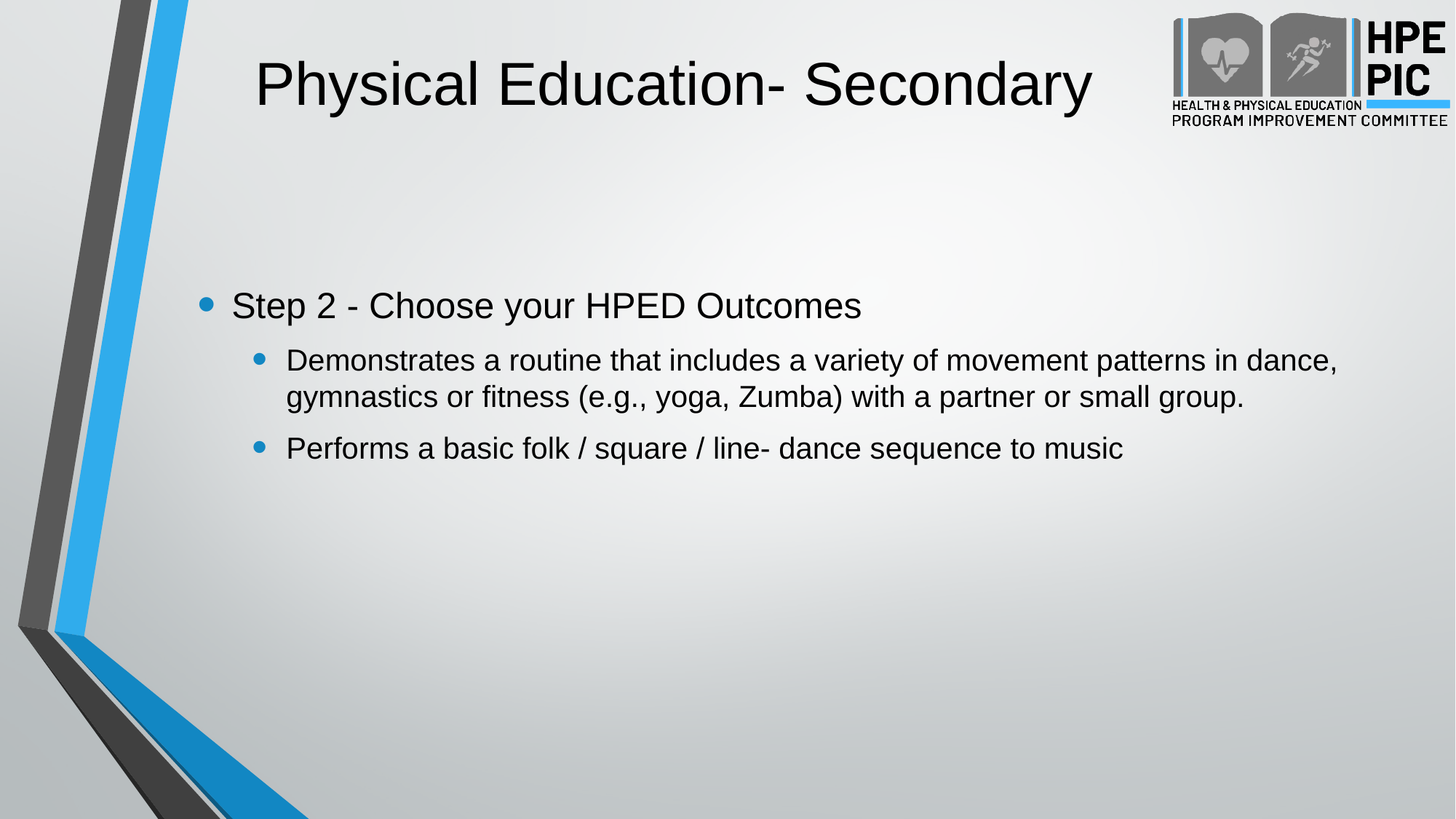

# Physical Education- Secondary
Step 2 - Choose your HPED Outcomes
Demonstrates a routine that includes a variety of movement patterns in dance, gymnastics or fitness (e.g., yoga, Zumba) with a partner or small group.
Performs a basic folk / square / line- dance sequence to music